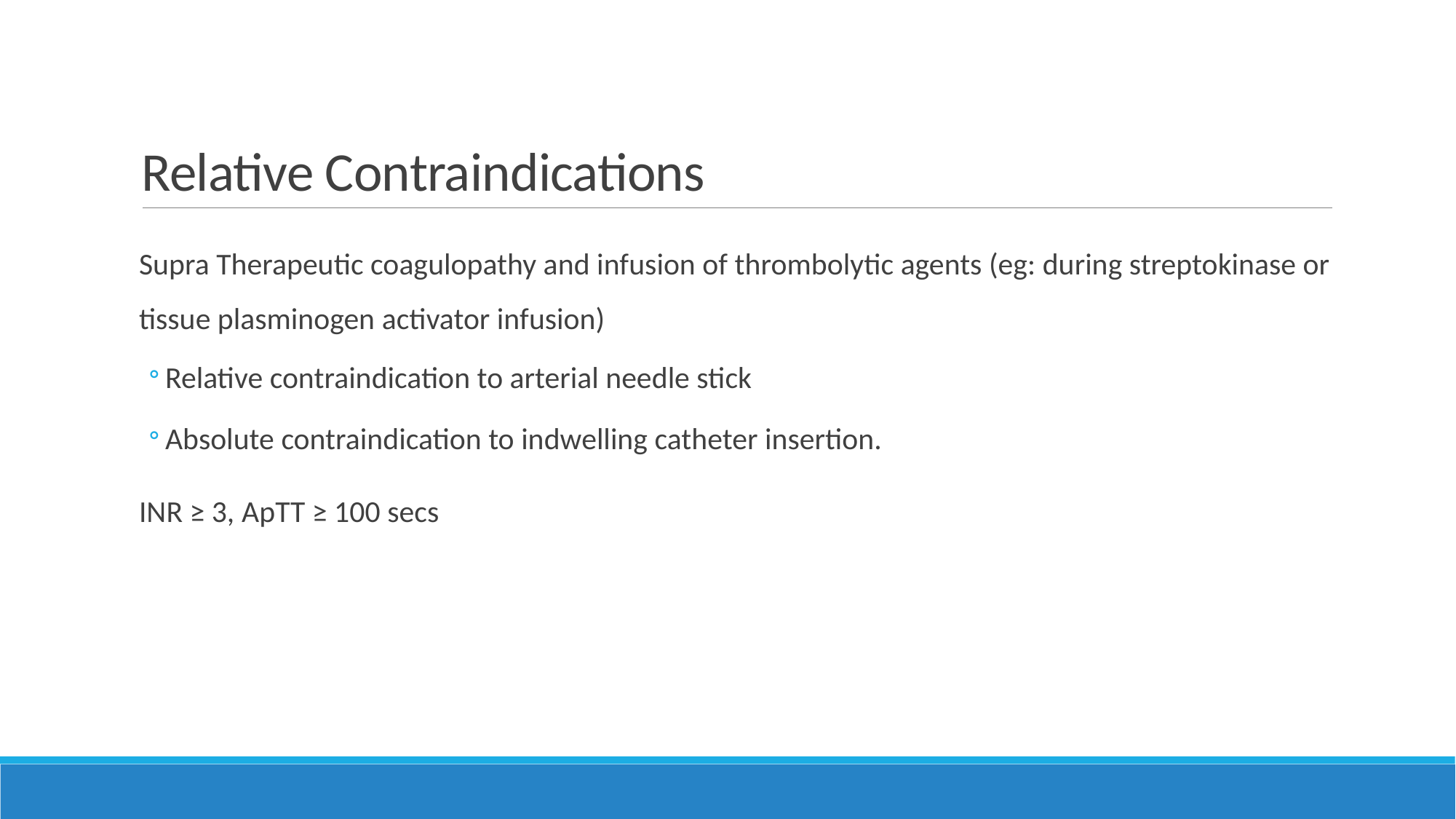

# Relative Contraindications
Supra Therapeutic coagulopathy and infusion of thrombolytic agents (eg: during streptokinase or tissue plasminogen activator infusion)
Relative contraindication to arterial needle stick
Absolute contraindication to indwelling catheter insertion.
INR ≥ 3, ApTT ≥ 100 secs